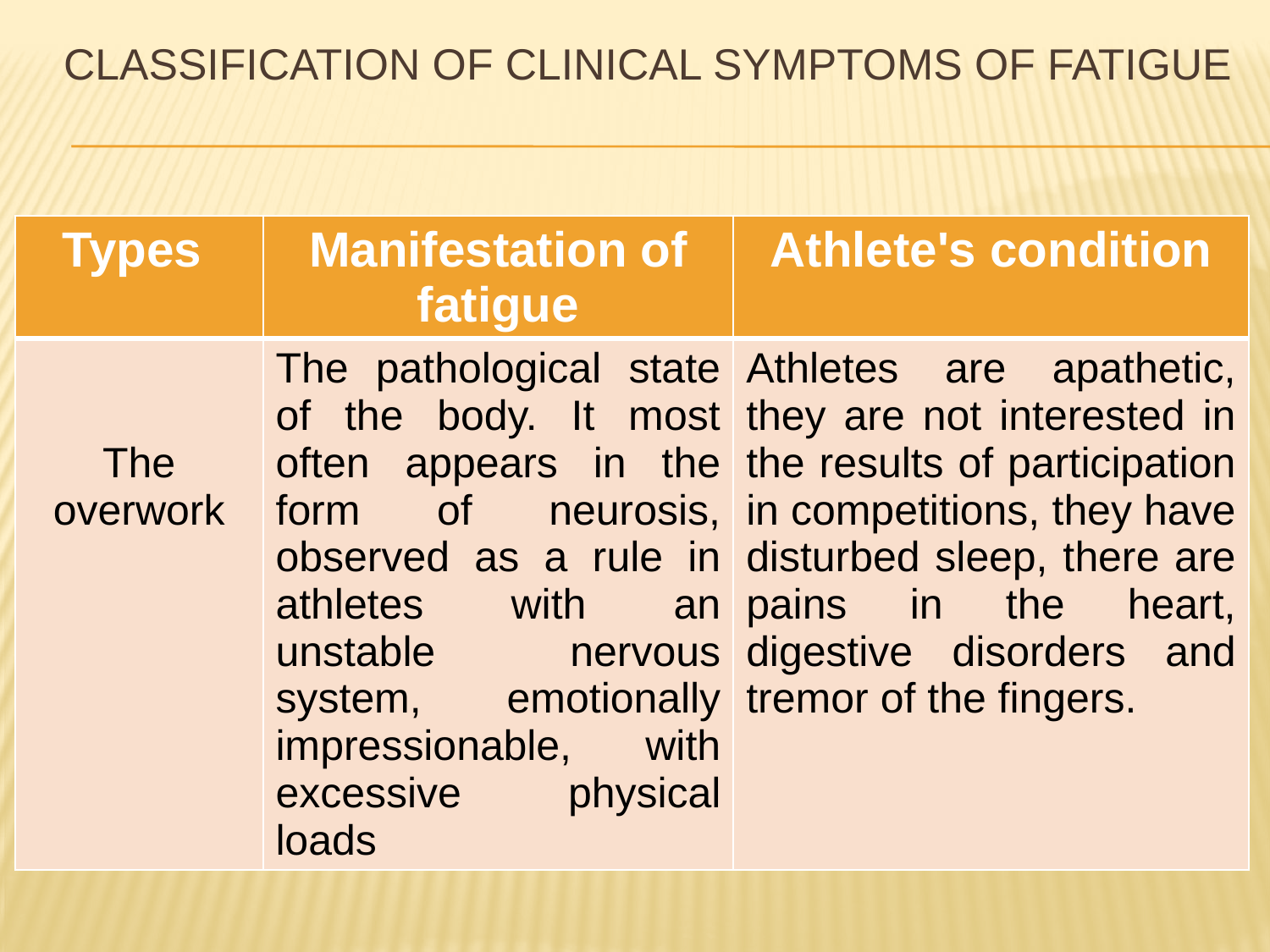

# Classification of clinical symptoms of fatigue
| Types | Manifestation of fatigue | Athlete's condition |
| --- | --- | --- |
| The overwork | The pathological state of the body. It most often appears in the form of neurosis, observed as a rule in athletes with an unstable nervous system, emotionally impressionable, with excessive physical loads | Athletes are apathetic, they are not interested in the results of participation in competitions, they have disturbed sleep, there are pains in the heart, digestive disorders and tremor of the fingers. |